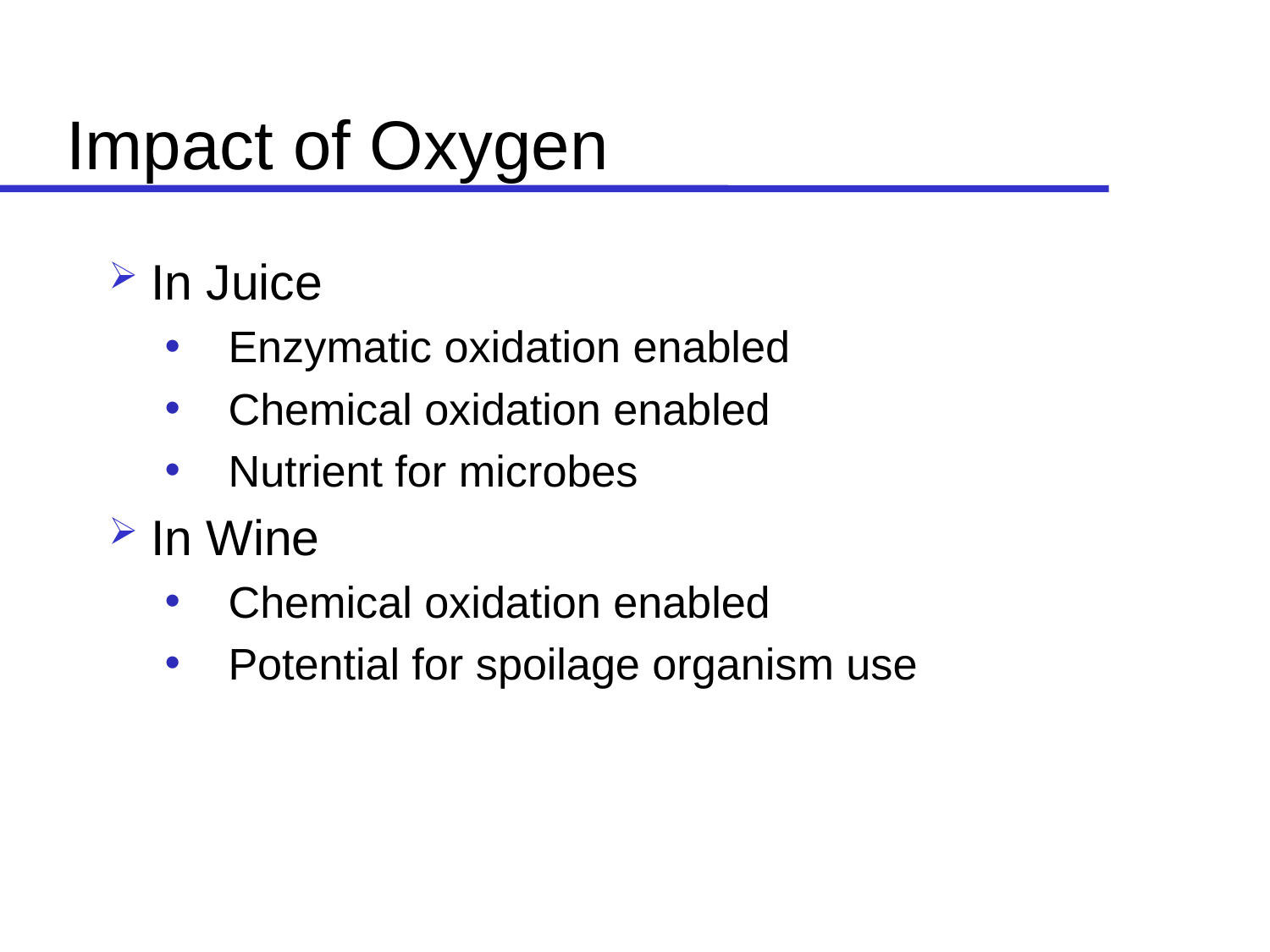

# Impact of Oxygen
In Juice
Enzymatic oxidation enabled
Chemical oxidation enabled
Nutrient for microbes
In Wine
Chemical oxidation enabled
Potential for spoilage organism use